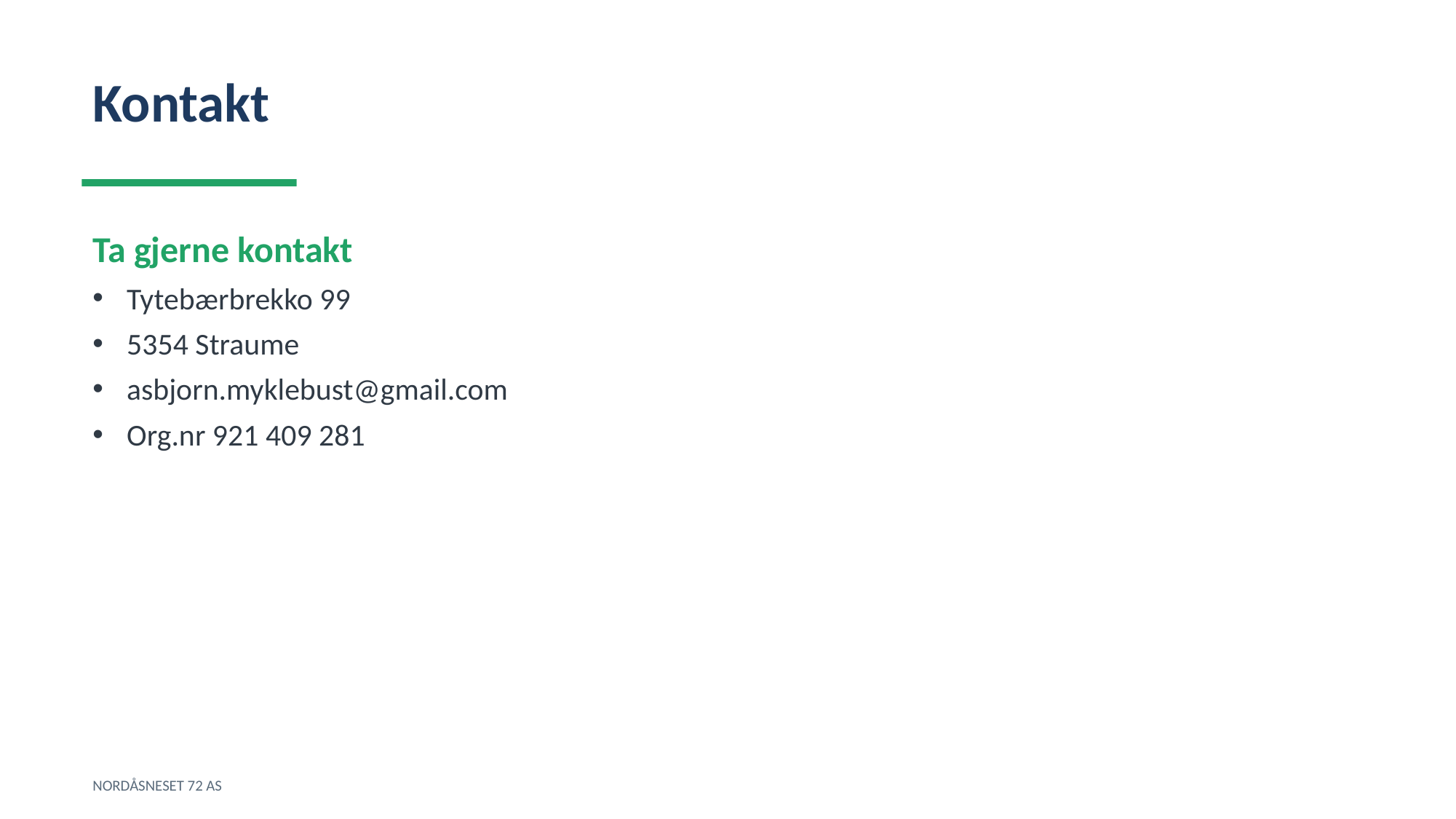

Kontakt

Ta gjerne kontakt
Tytebærbrekko 99
5354 Straume
asbjorn.myklebust@gmail.com
Org.nr 921 409 281
NORDÅSNESET 72 AS